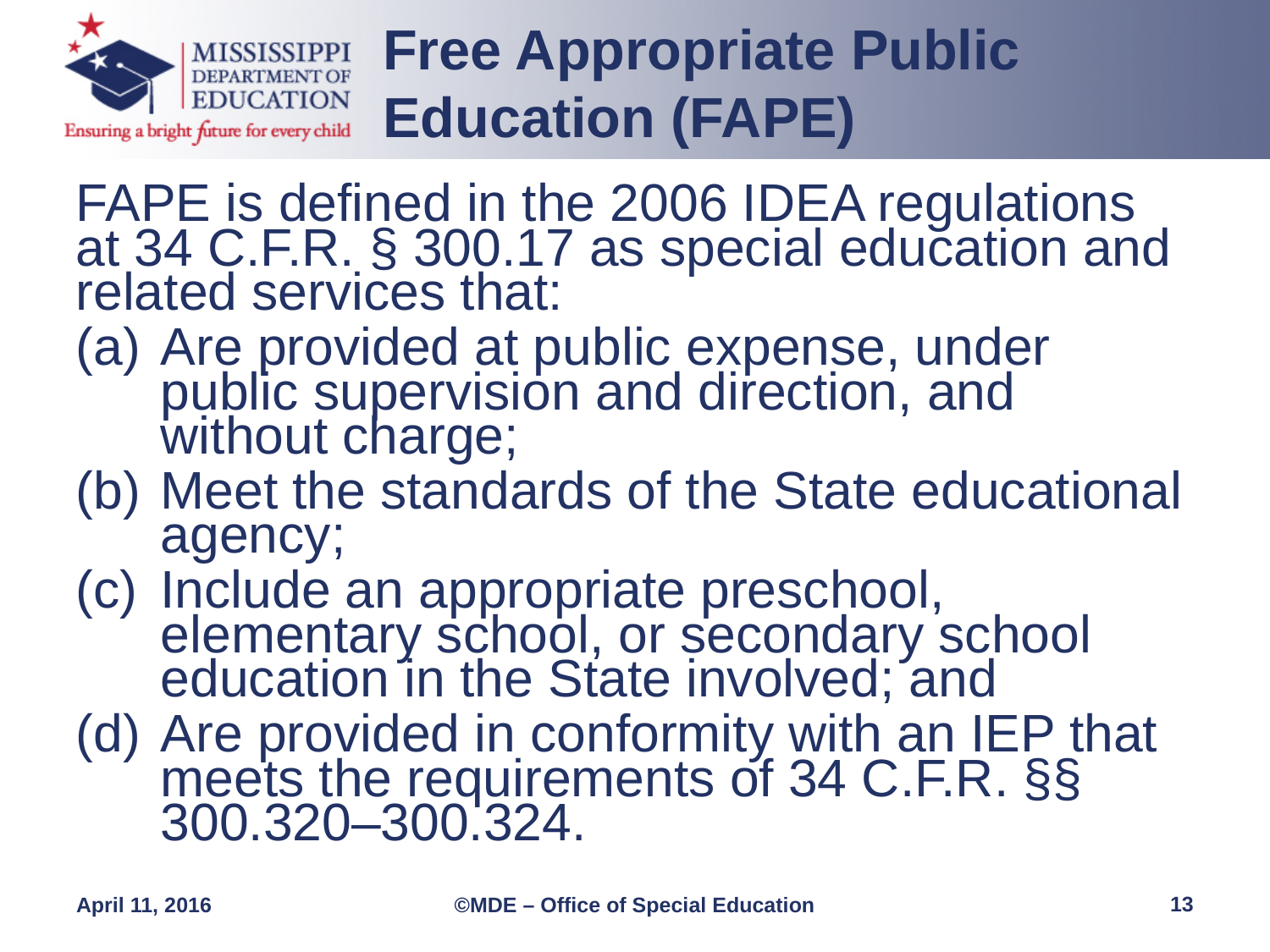

Free Appropriate Public Education (FAPE)
FAPE is defined in the 2006 IDEA regulations at 34 C.F.R. § 300.17 as special education and related services that:
Are provided at public expense, under public supervision and direction, and without charge;
Meet the standards of the State educational agency;
Include an appropriate preschool, elementary school, or secondary school education in the State involved; and
Are provided in conformity with an IEP that meets the requirements of 34 C.F.R. §§ 300.320–300.324.

13
April 11, 2016
©MDE – Office of Special Education